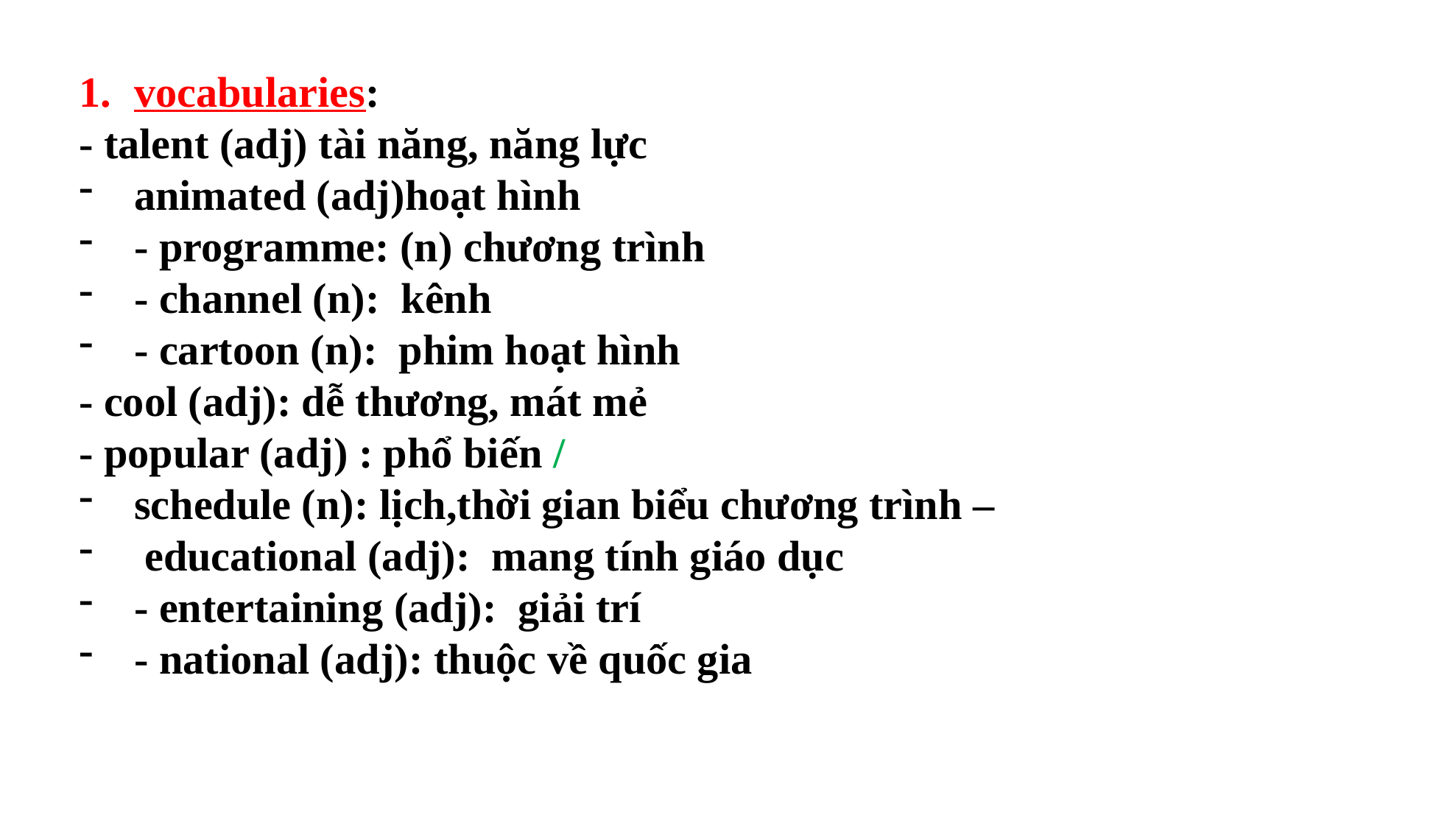

vocabularies:
- talent (adj) tài năng, năng lực
animated (adj)hoạt hình
- programme: (n) chương trình
- channel (n):  kênh
- cartoon (n):  phim hoạt hình
- cool (adj): dễ thương, mát mẻ
- popular (adj) : phổ biến /
schedule (n): lịch,thời gian biểu chương trình –
 educational (adj):  mang tính giáo dục
- entertaining (adj):  giải trí
- national (adj): thuộc về quốc gia